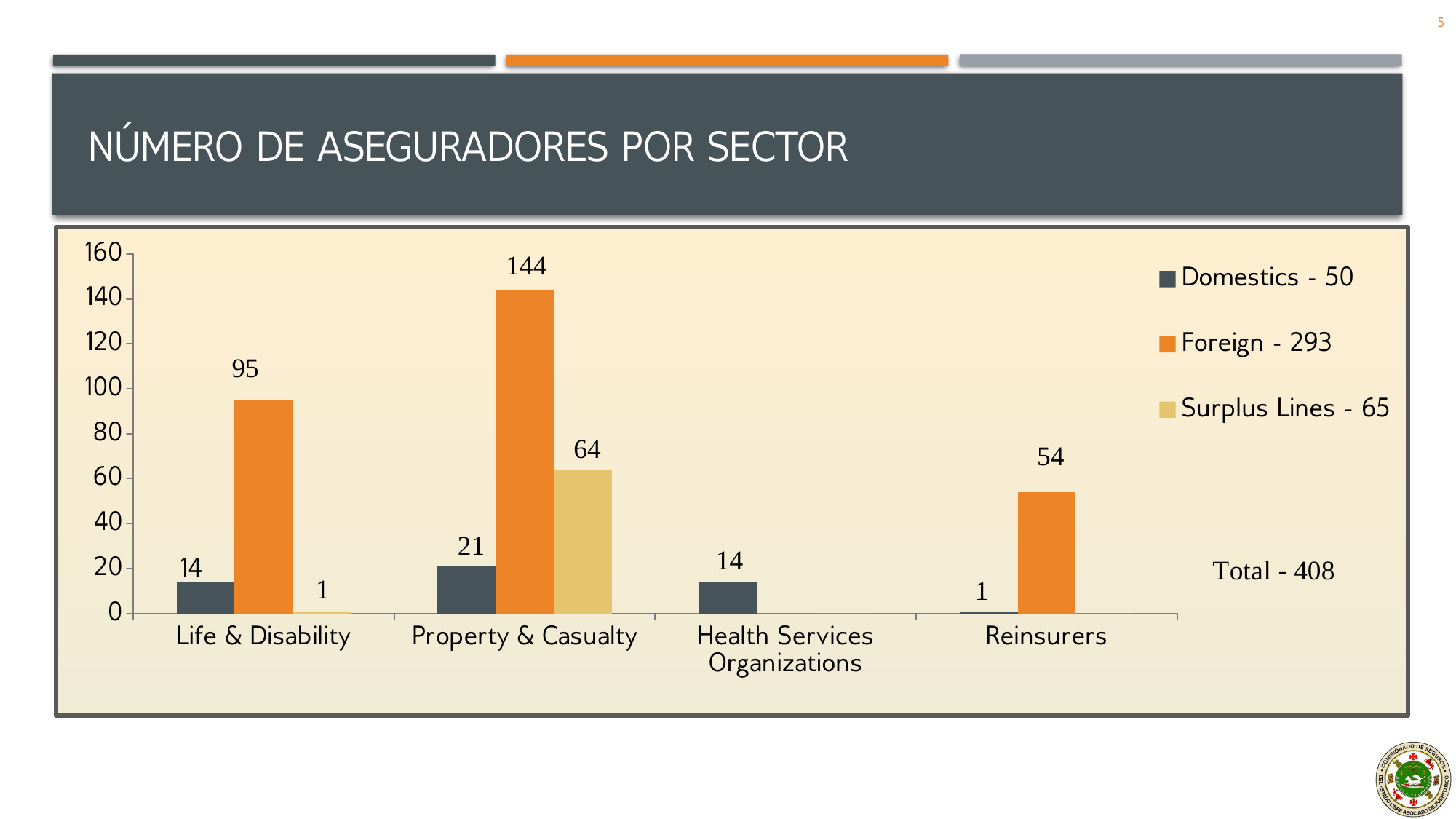

5
NÚMERO DE ASEGURADORES POR SECTOR

### Chart

| Category | Domestics - 50 | Foreign - 293 | Surplus Lines - 65 |
|---|---|---|---|
| Life & Disability | 14.0 | 95.0 | 1.0 |
| Property & Casualty | 21.0 | 144.0 | 64.0 |
| Health Services Organizations | 14.0 | 0.0 | 0.0 |
| Reinsurers | 1.0 | 54.0 | 0.0 |
14